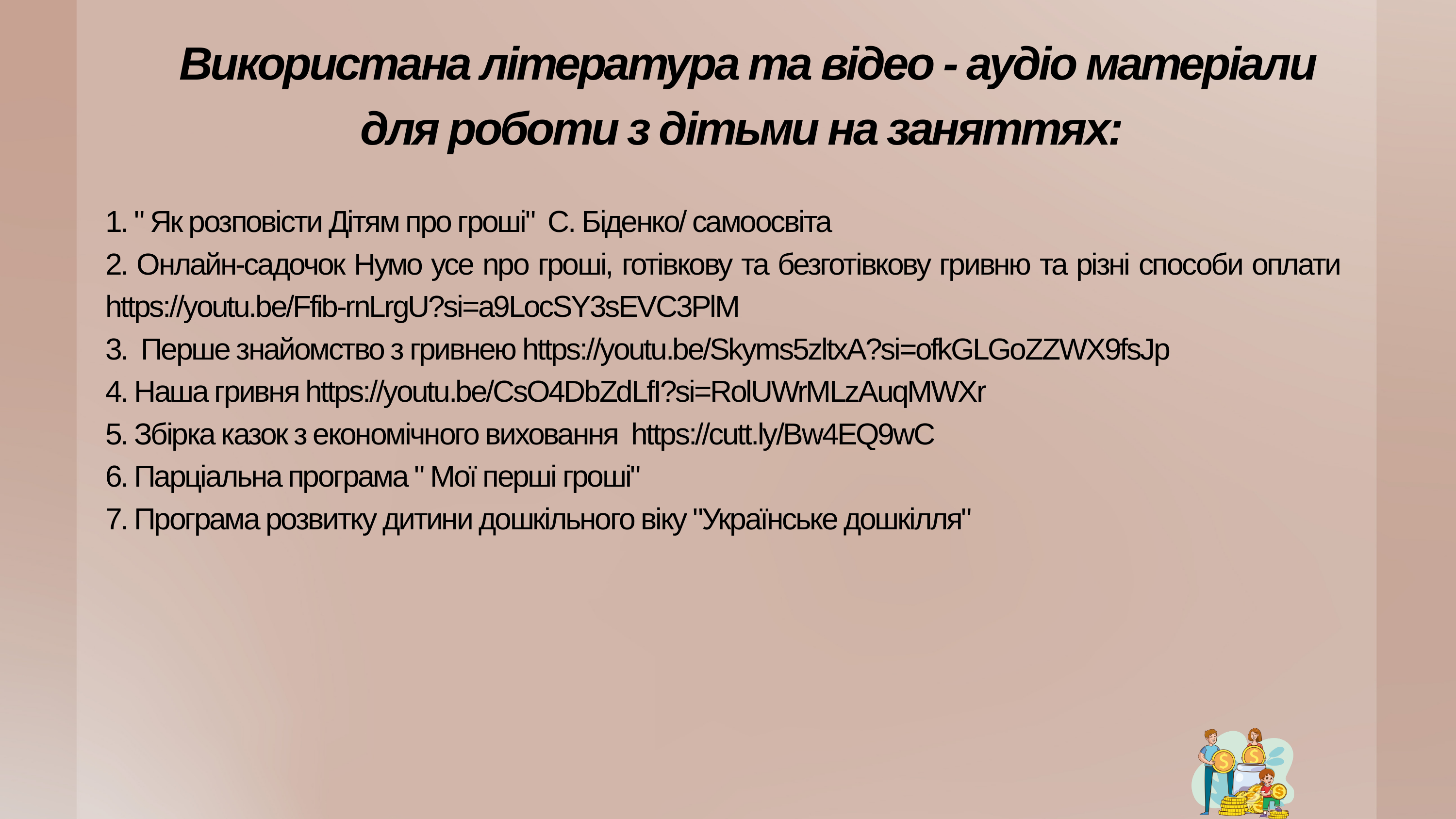

Використана література та відео - аудіо матеріали для роботи з дітьми на заняттях:
1. " Як розповісти Дітям про гроші"  С. Біденко/ самоосвіта
2. Онлайн-садочок Нумо усе npo гроші, готівкову та безготівкову гривню та різні способи оплати  https://youtu.be/Ffib-rnLrgU?si=a9LocSY3sEVC3PlM
3.  Перше знайомство з гривнею https://youtu.be/Skyms5zltxA?si=ofkGLGoZZWX9fsJp
4. Наша гривня https://youtu.be/CsO4DbZdLfI?si=RolUWrMLzAuqMWXr
5. Збірка казок з економічного виховання  https://cutt.ly/Bw4EQ9wC
6. Парціальна програма " Мої перші гроші"
7. Програма розвитку дитини дошкільного віку "Українське дошкілля"